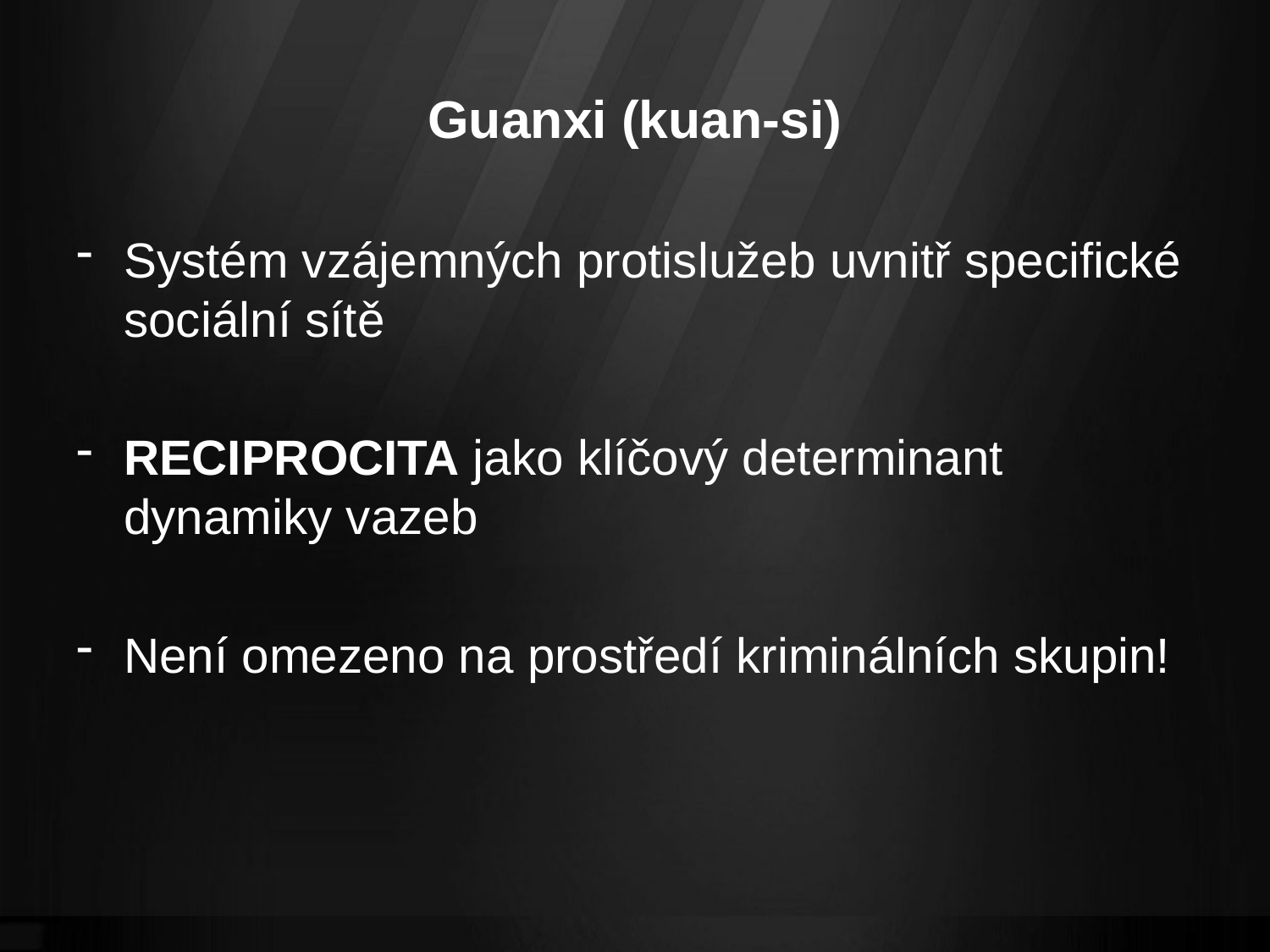

# Guanxi (kuan-si)
Systém vzájemných protislužeb uvnitř specifické sociální sítě

RECIPROCITA jako klíčový determinant dynamiky vazeb

Není omezeno na prostředí kriminálních skupin!